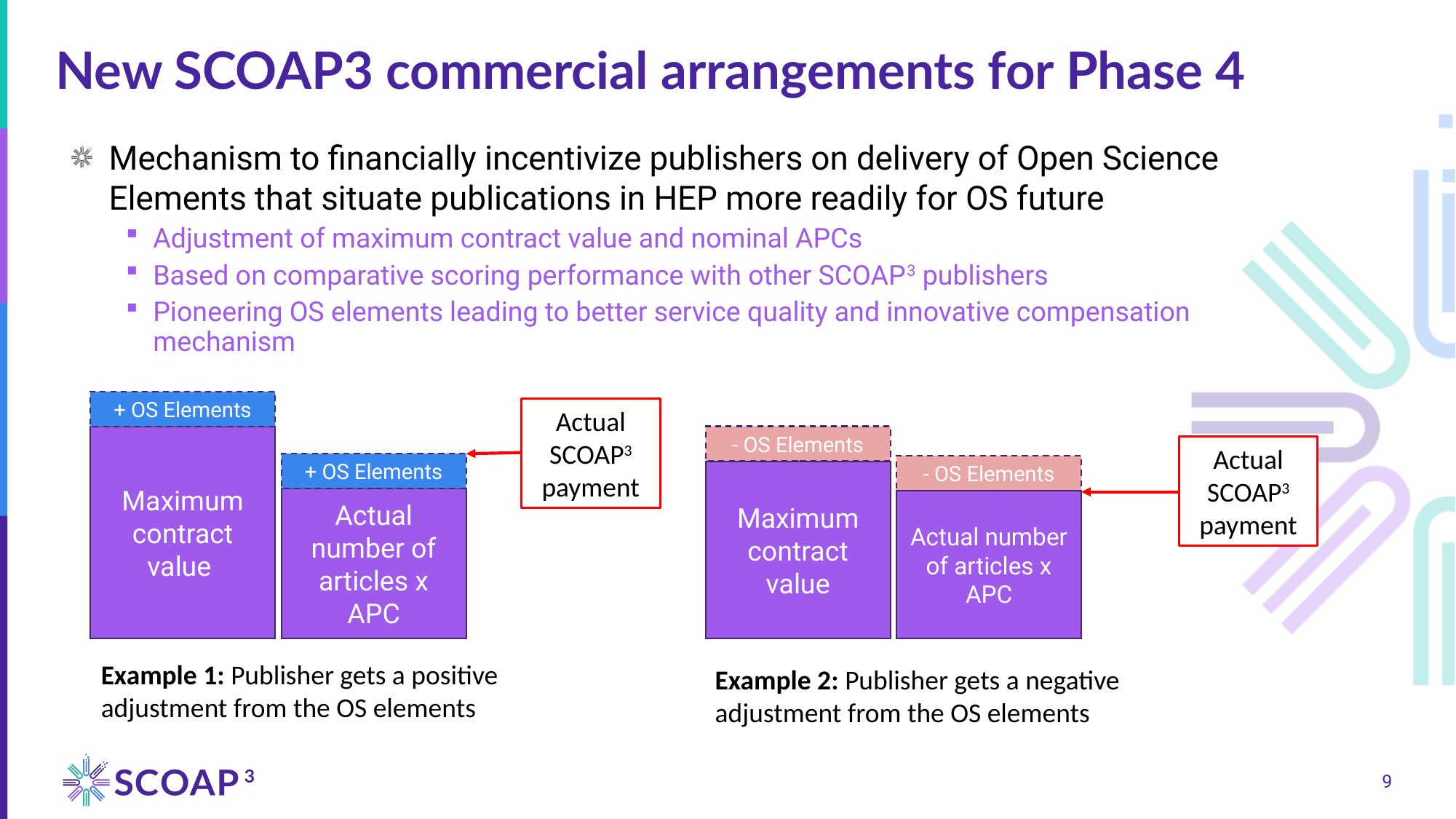

# New SCOAP3 commercial arrangements for Phase 4
Mechanism to financially incentivize publishers on delivery of Open Science Elements that situate publications in HEP more readily for OS future
Adjustment of maximum contract value and nominal APCs
Based on comparative scoring performance with other SCOAP3 publishers
Pioneering OS elements leading to better service quality and innovative compensation mechanism

+ OS Elements
Actual SCOAP3 payment
- OS Elements
Maximum contract value
Actual SCOAP3 payment
+ OS Elements
- OS Elements
Maximum contract value
Actual number of articles x APC
Actual number of articles x APC
Example 1: Publisher gets a positive adjustment from the OS elements
Example 2: Publisher gets a negative adjustment from the OS elements
9